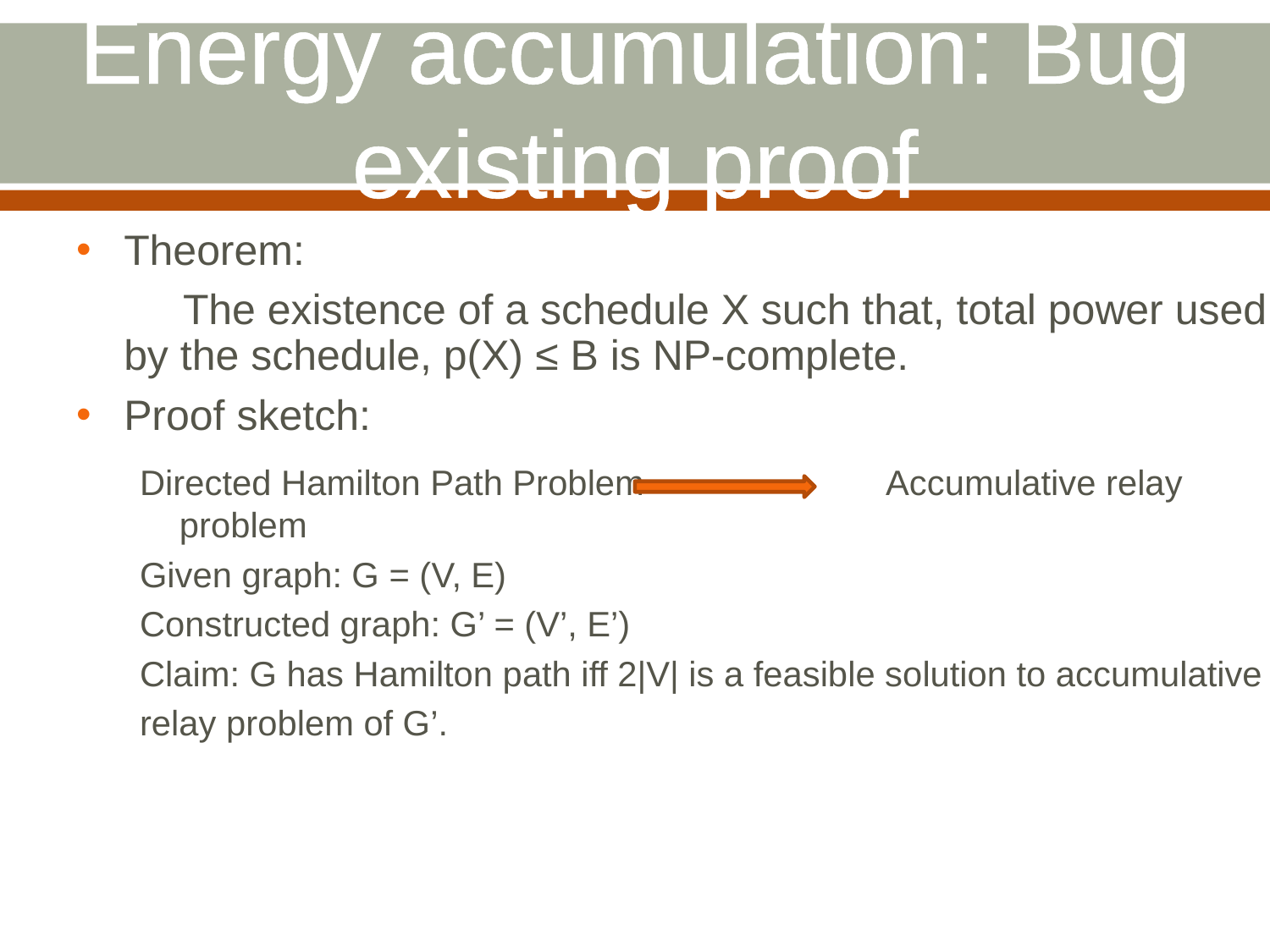

# Energy accumulation: Bug existing proof
Theorem:
         The existence of a schedule X such that, total power used by the schedule, p(X) ≤ B is NP-complete.
Proof sketch:
Directed Hamilton Path Problem                         Accumulative relay problem
Given graph: G = (V, E)
Constructed graph: G’ = (V’, E’)
Claim: G has Hamilton path iff 2|V| is a feasible solution to accumulative
relay problem of G’.